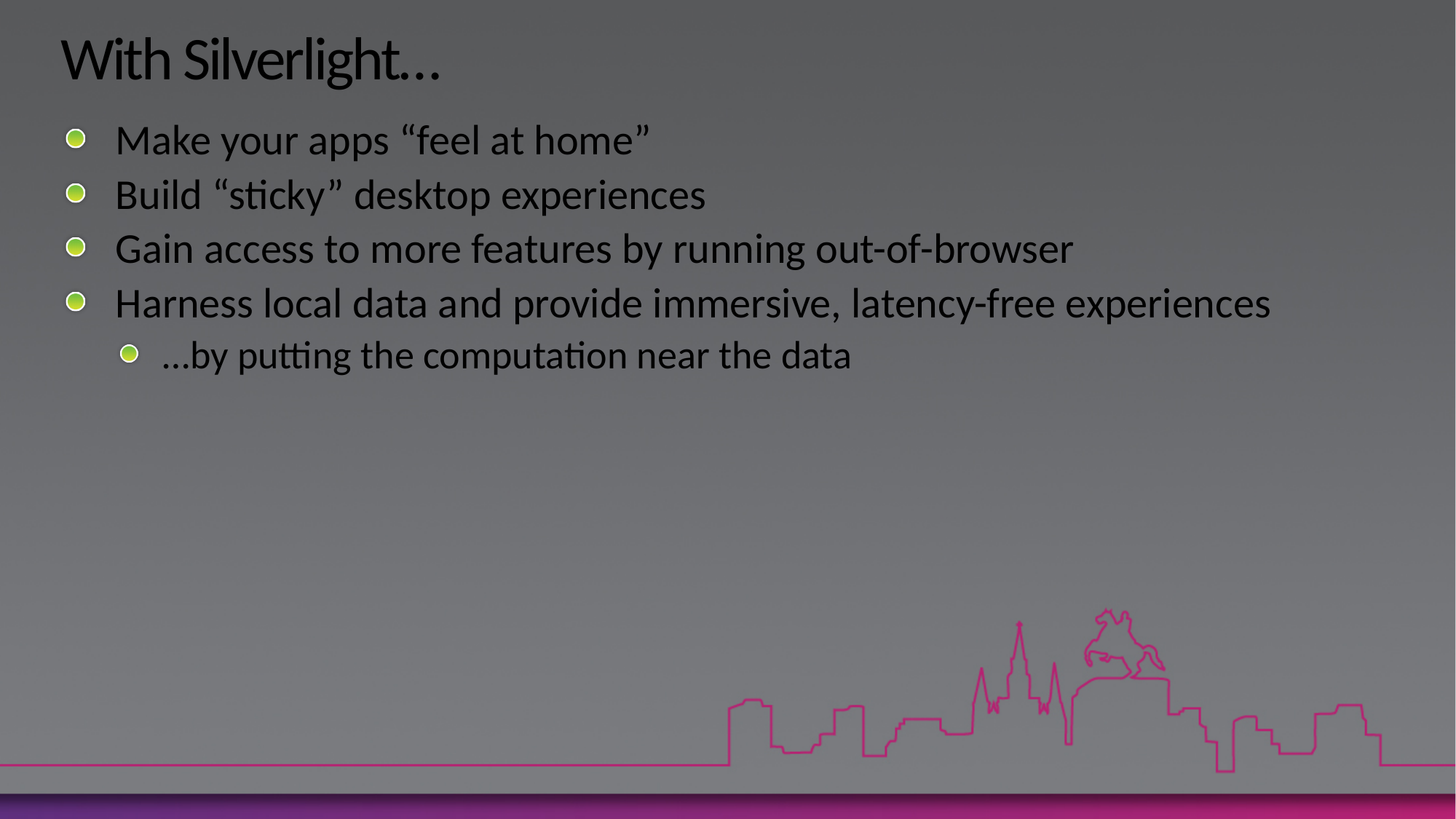

# With Silverlight…
Make your apps “feel at home”
Build “sticky” desktop experiences
Gain access to more features by running out-of-browser
Harness local data and provide immersive, latency-free experiences
…by putting the computation near the data